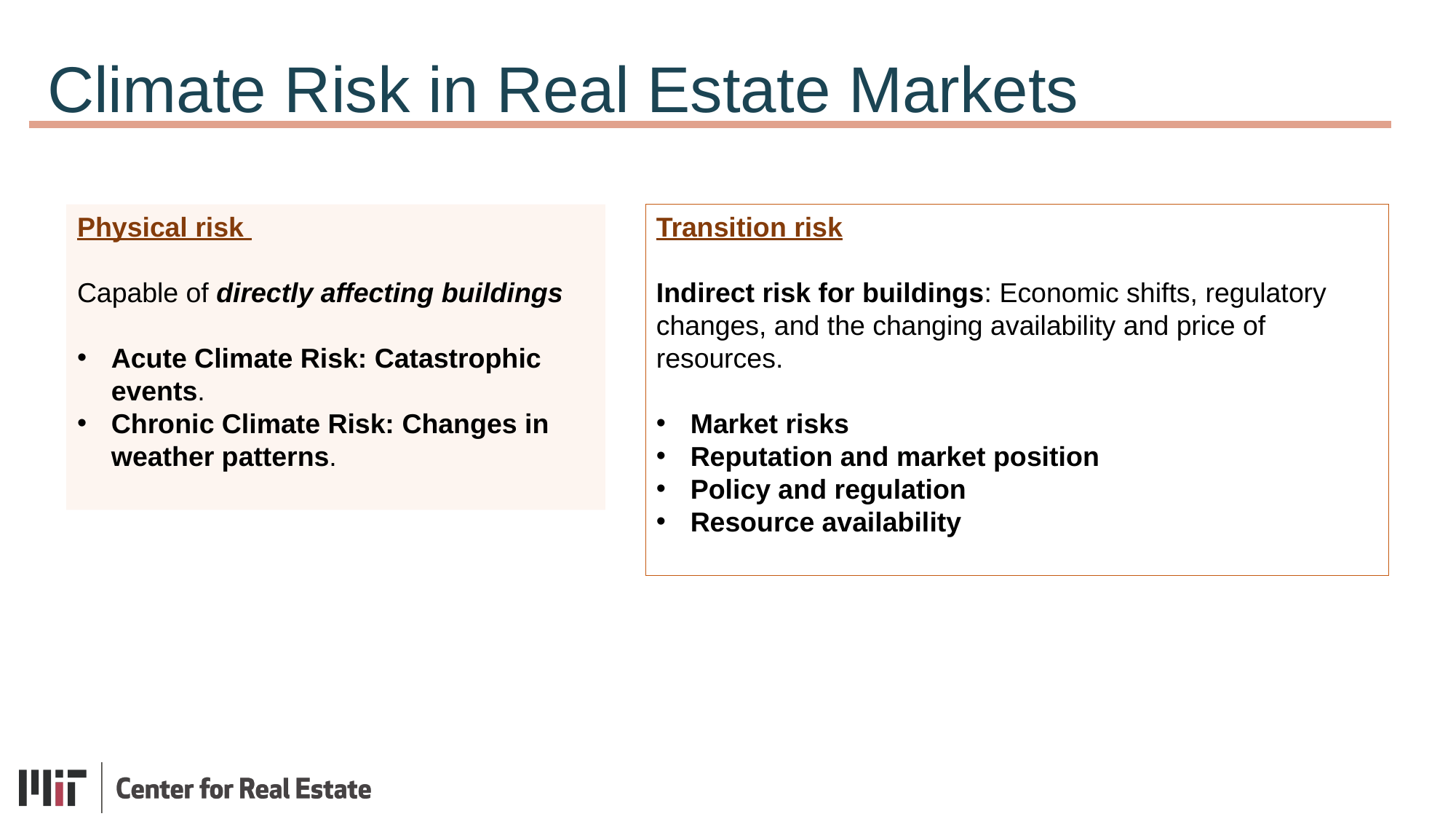

Climate Risk in Real Estate Markets
Physical risk

Capable of directly affecting buildings

Acute Climate Risk: Catastrophic events.
Chronic Climate Risk: Changes in weather patterns.

Transition risk

Indirect risk for buildings: Economic shifts, regulatory changes, and the changing availability and price of resources.

Market risks
Reputation and market position
Policy and regulation
Resource availability